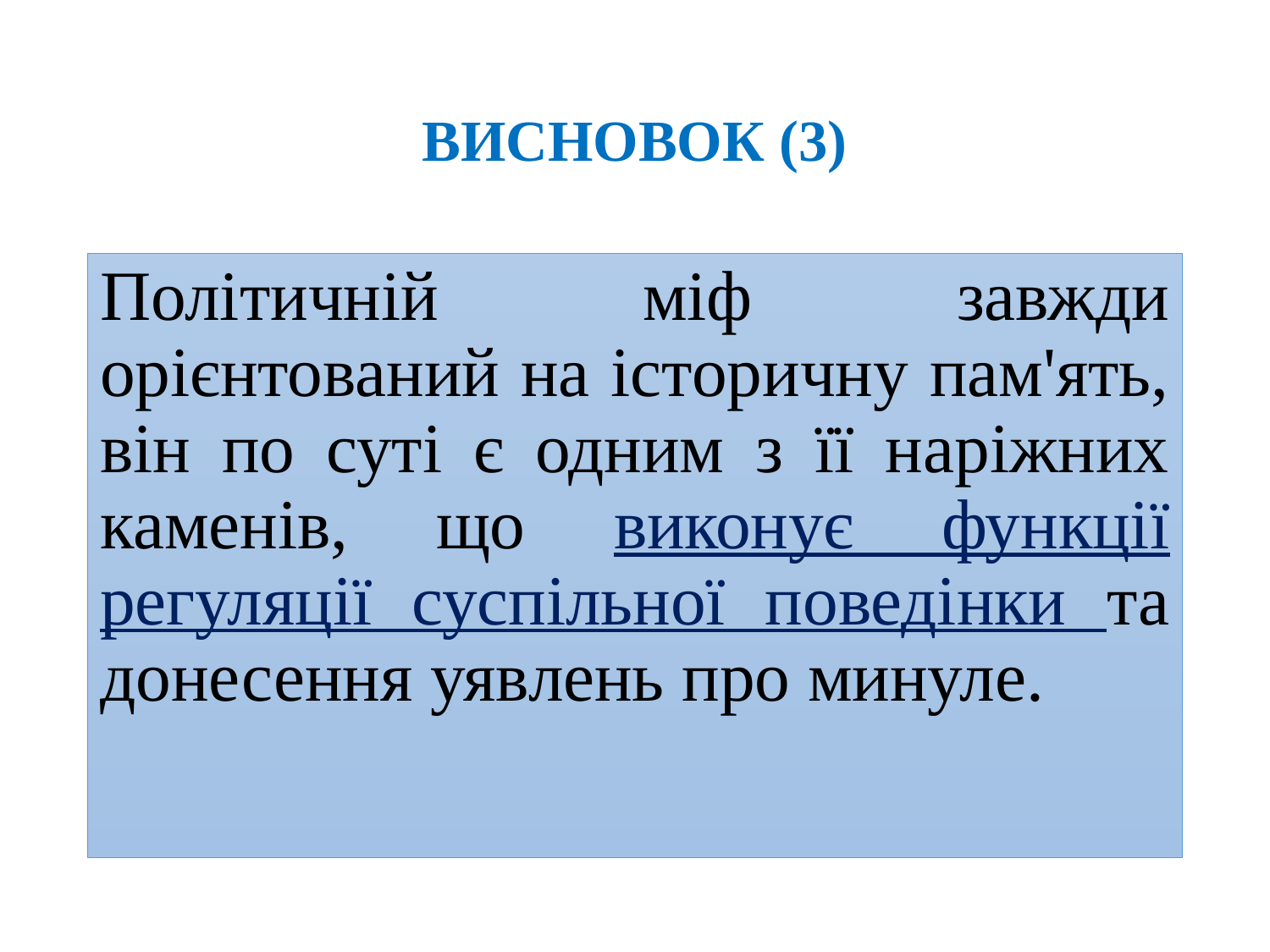

# ВИСНОВОК (3)
Політичній міф завжди орієнтований на історичну пам'ять, він по суті є одним з її наріжних каменів, що виконує функції регуляції суспільної поведінки та донесення уявлень про минуле.